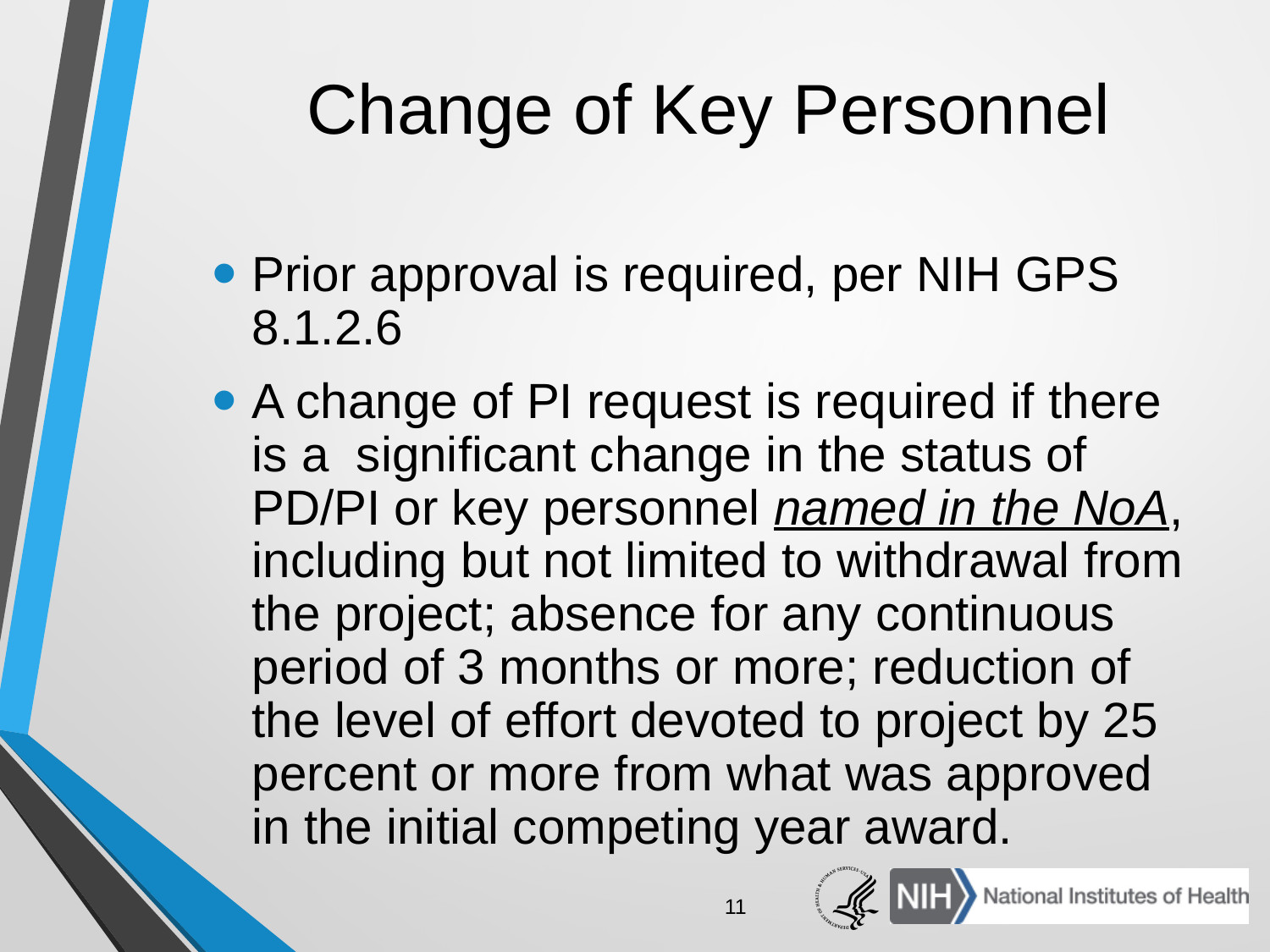

# Change of Key Personnel
Prior approval is required, per NIH GPS 8.1.2.6
A change of PI request is required if there is a  significant change in the status of PD/PI or key personnel named in the NoA, including but not limited to withdrawal from the project; absence for any continuous period of 3 months or more; reduction of the level of effort devoted to project by 25 percent or more from what was approved in the initial competing year award.
11